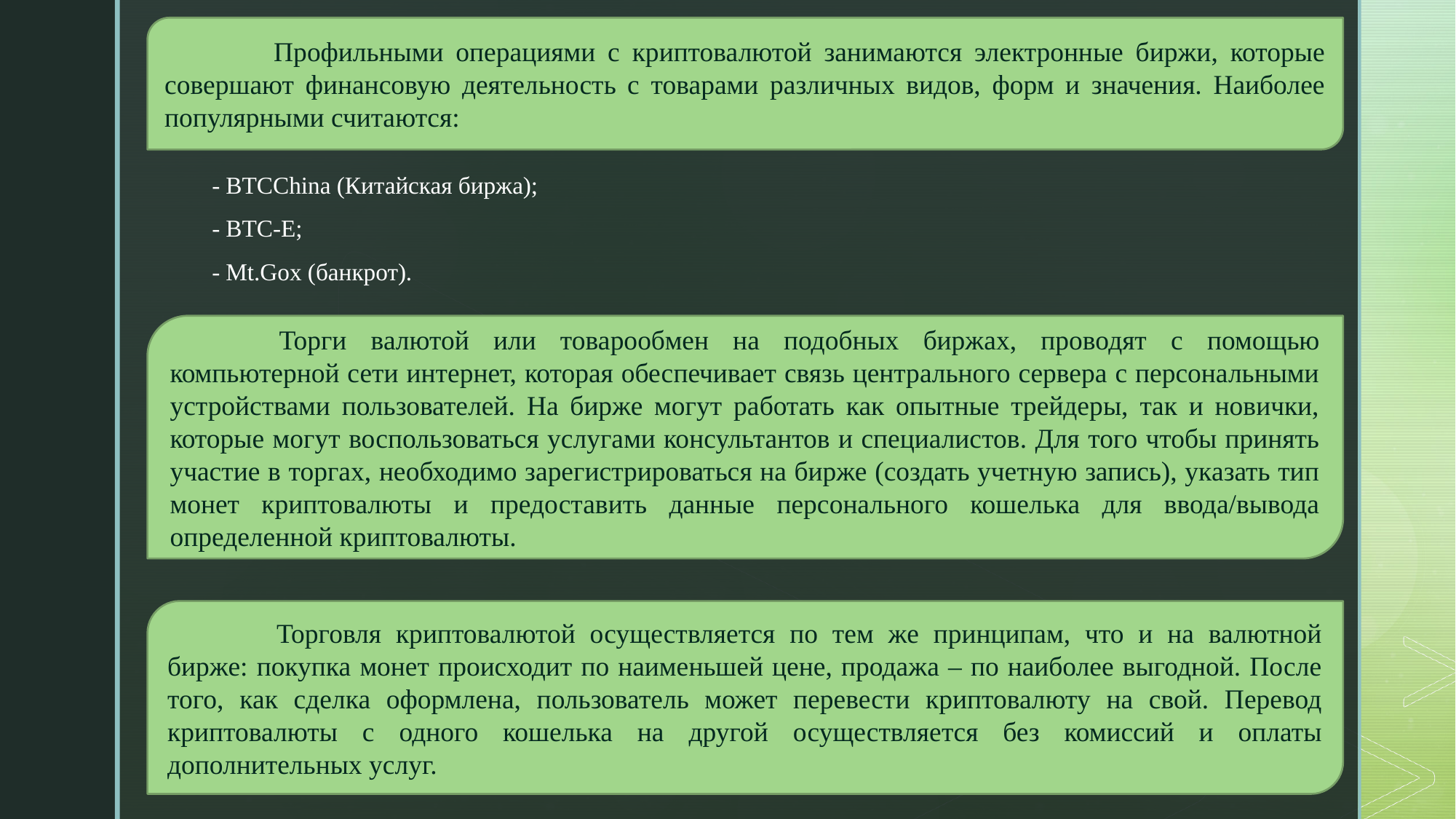

Профильными операциями с криптовалютой занимаются электронные биржи, которые совершают финансовую деятельность с товарами различных видов, форм и значения. Наиболее популярными считаются:
- BTCChina (Китайская биржа);
- BTC-E;
- Mt.Gox (банкрот).
	Торги валютой или товарообмен на подобных биржах, проводят с помощью компьютерной сети интернет, которая обеспечивает связь центрального сервера с персональными устройствами пользователей. На бирже могут работать как опытные трейдеры, так и новички, которые могут воспользоваться услугами консультантов и специалистов. Для того чтобы принять участие в торгах, необходимо зарегистрироваться на бирже (создать учетную запись), указать тип монет криптовалюты и предоставить данные персонального кошелька для ввода/вывода определенной криптовалюты.
	Торговля криптовалютой осуществляется по тем же принципам, что и на валютной бирже: покупка монет происходит по наименьшей цене, продажа – по наиболее выгодной. После того, как сделка оформлена, пользователь может перевести криптовалюту на свой. Перевод криптовалюты с одного кошелька на другой осуществляется без комиссий и оплаты дополнительных услуг.